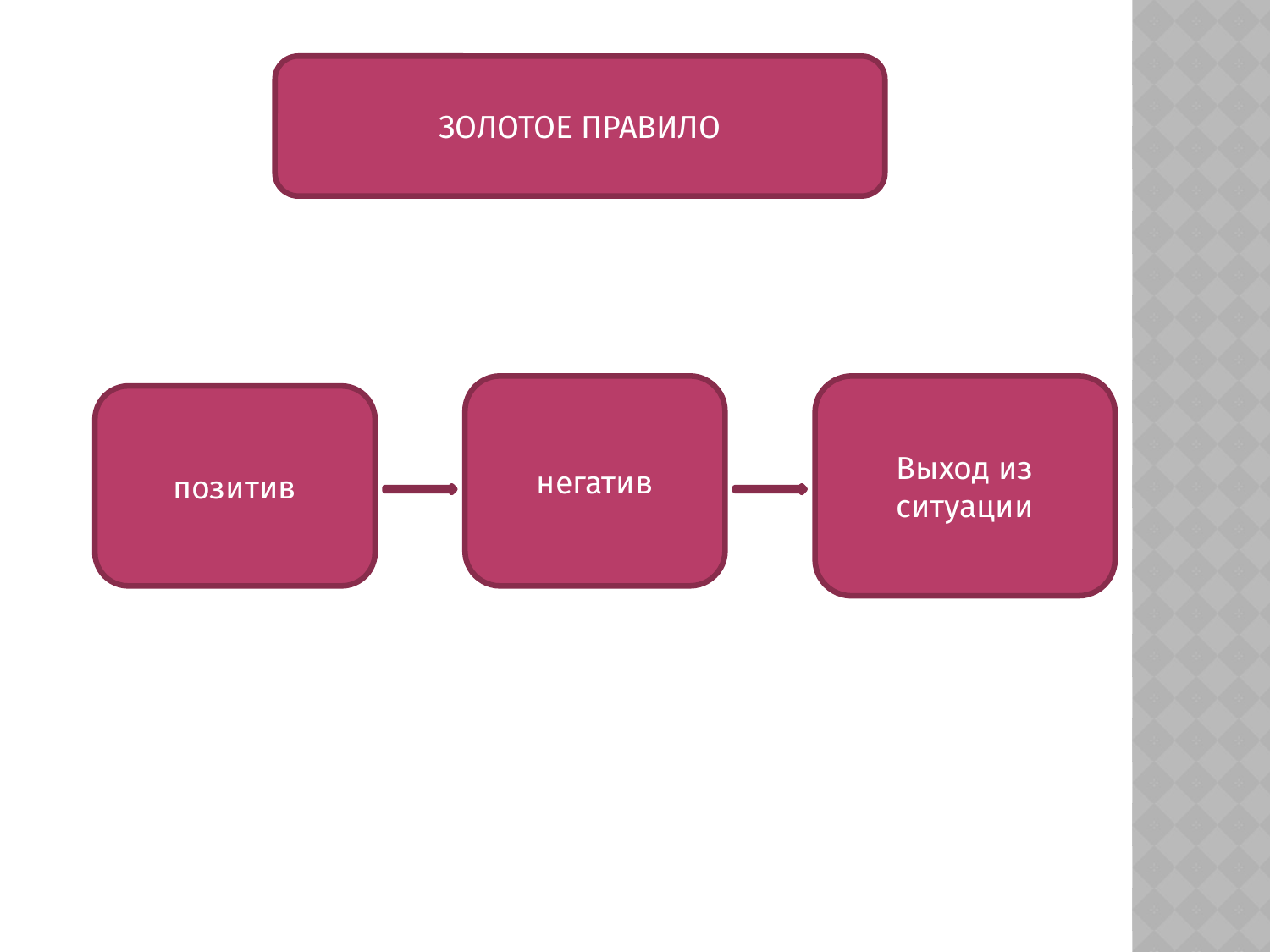

#
ЗОЛОТОЕ ПРАВИЛО

негатив
Выход из ситуации
позитив